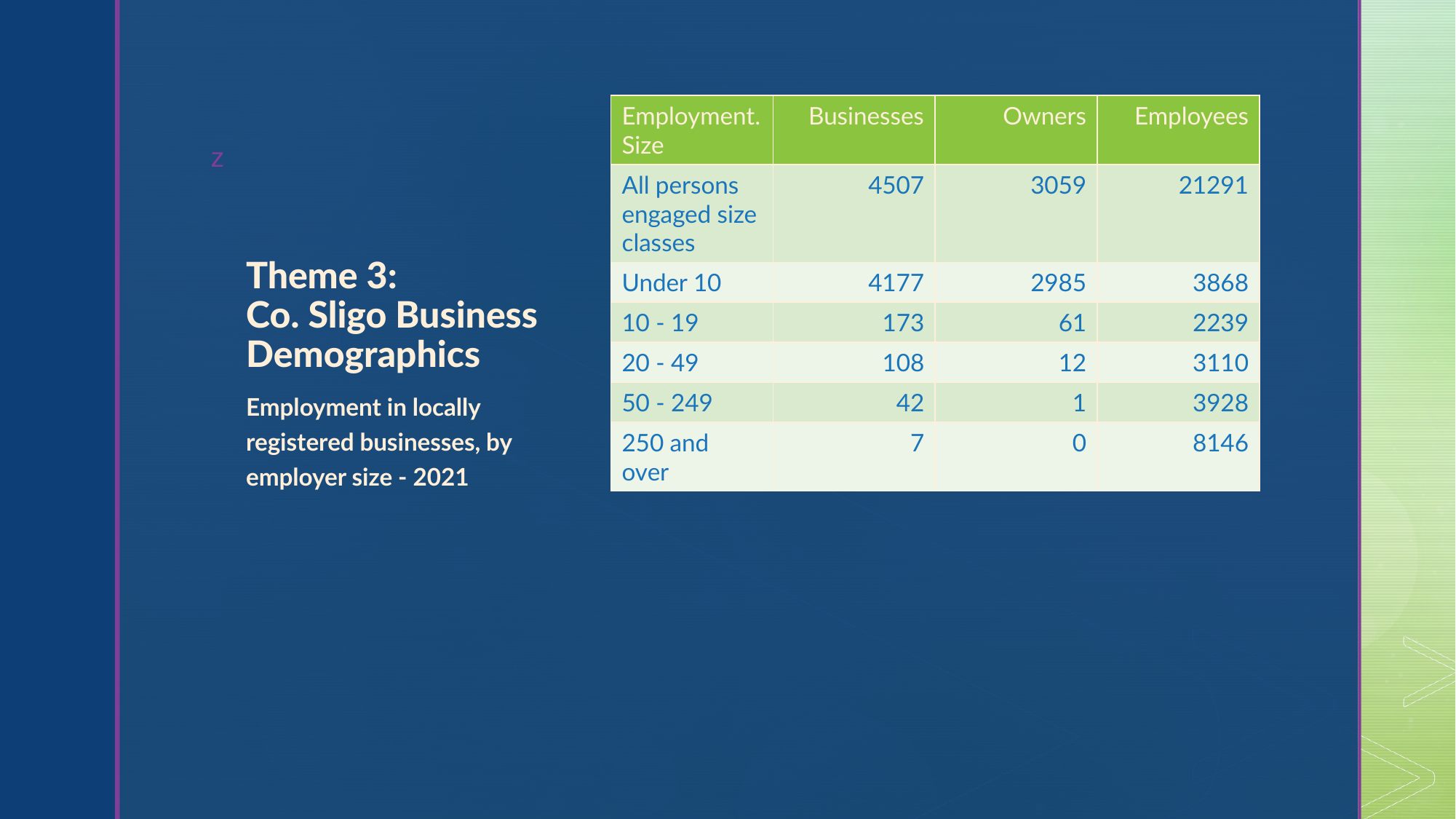

| Employment.Size | Businesses | Owners | Employees |
| --- | --- | --- | --- |
| All persons engaged size classes | 4507 | 3059 | 21291 |
| Under 10 | 4177 | 2985 | 3868 |
| 10 - 19 | 173 | 61 | 2239 |
| 20 - 49 | 108 | 12 | 3110 |
| 50 - 249 | 42 | 1 | 3928 |
| 250 and over | 7 | 0 | 8146 |
# Theme 3: Co. Sligo Business Demographics
Employment in locally registered businesses, by employer size - 2021